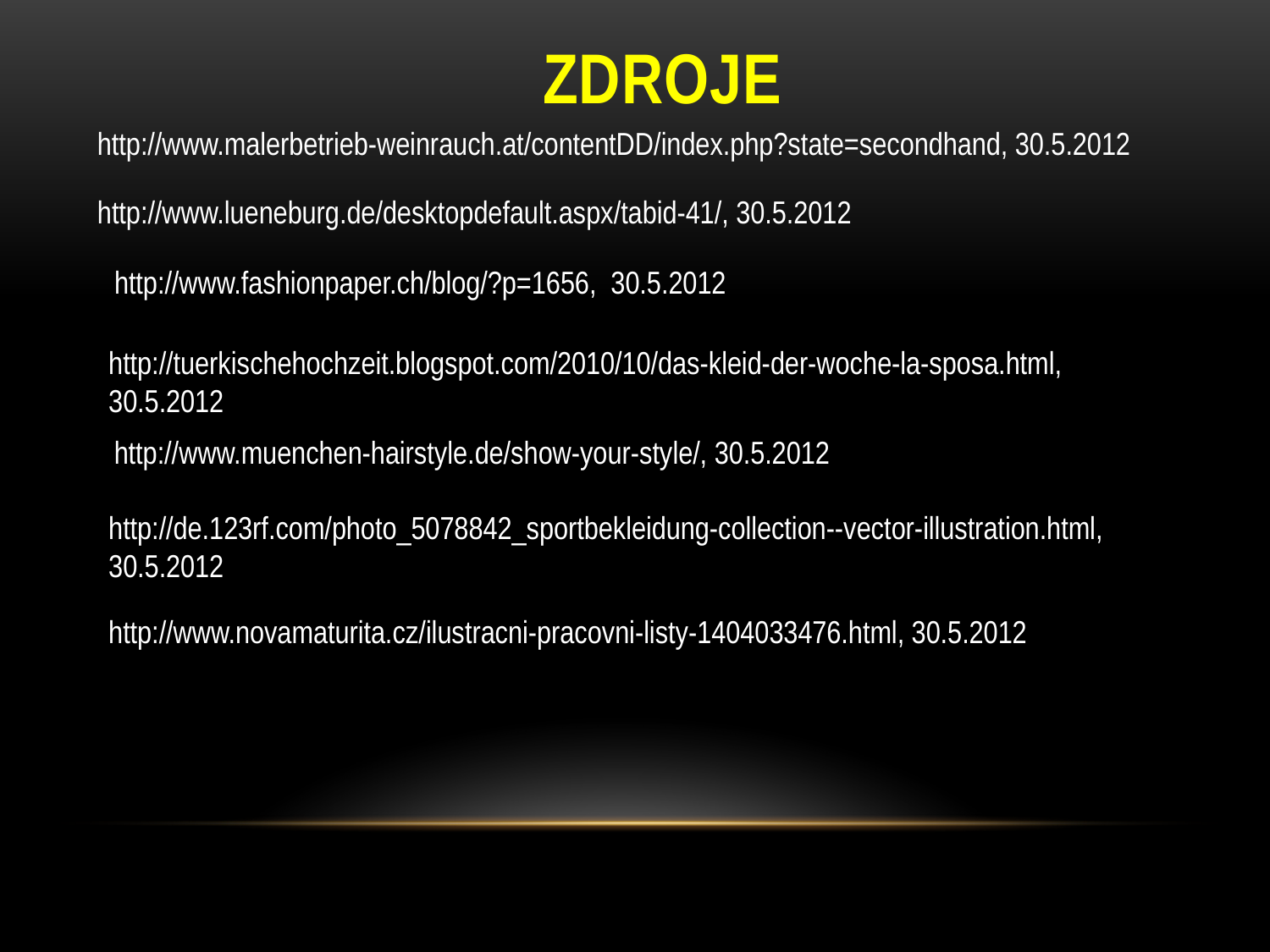

# ZDROJE
http://www.malerbetrieb-weinrauch.at/contentDD/index.php?state=secondhand, 30.5.2012
http://www.lueneburg.de/desktopdefault.aspx/tabid-41/, 30.5.2012
http://www.fashionpaper.ch/blog/?p=1656,  30.5.2012
http://tuerkischehochzeit.blogspot.com/2010/10/das-kleid-der-woche-la-sposa.html, 30.5.2012
http://www.muenchen-hairstyle.de/show-your-style/, 30.5.2012
http://de.123rf.com/photo_5078842_sportbekleidung-collection--vector-illustration.html,  30.5.2012
http://www.novamaturita.cz/ilustracni-pracovni-listy-1404033476.html, 30.5.2012